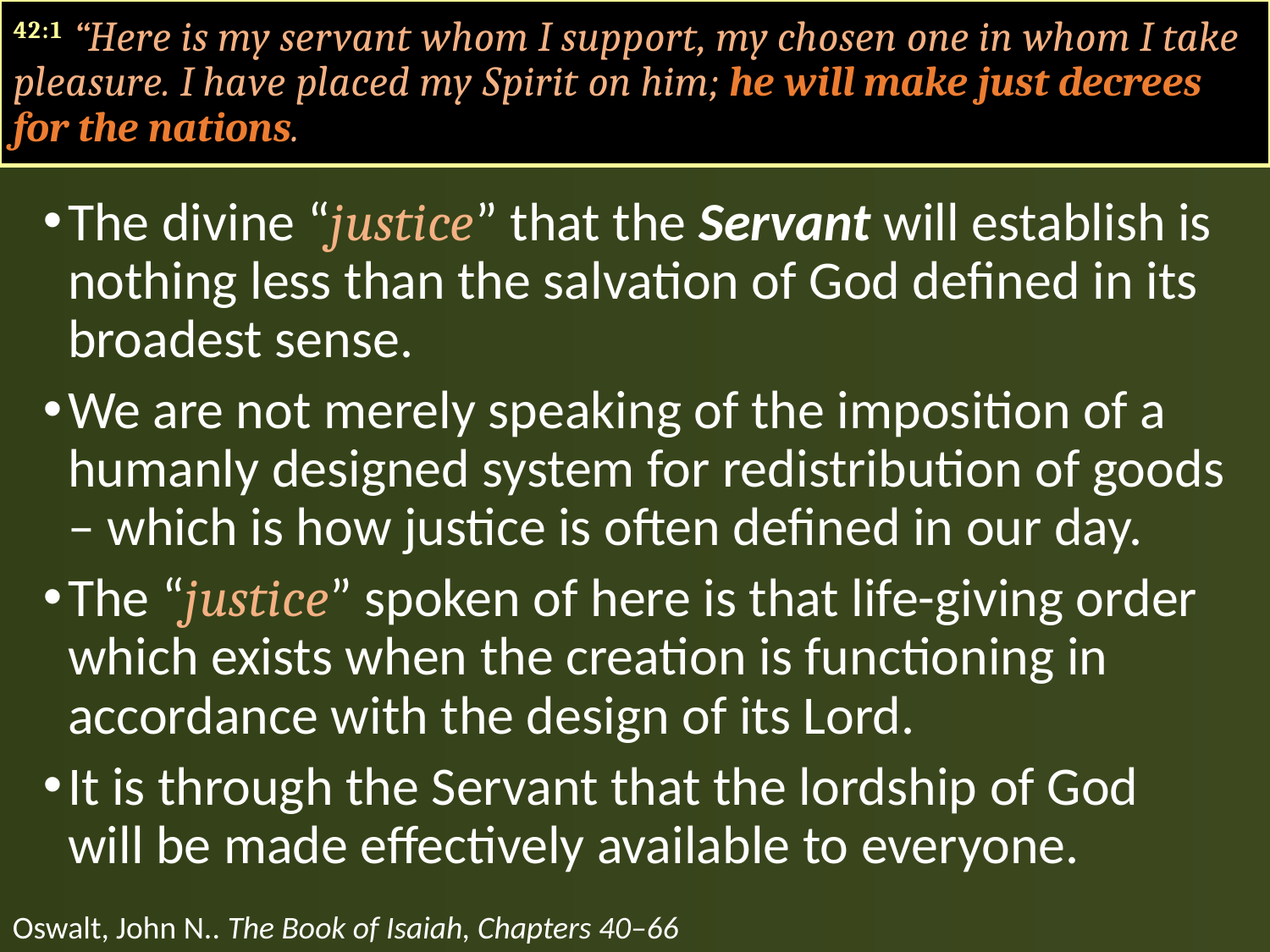

42:1 “Here is my servant whom I support, my chosen one in whom I take pleasure. I have placed my Spirit on him; he will make just decrees for the nations.
The divine “justice” that the Servant will establish is nothing less than the salvation of God defined in its broadest sense.
We are not merely speaking of the imposition of a humanly designed system for redistribution of goods – which is how justice is often defined in our day.
The “justice” spoken of here is that life-giving order which exists when the creation is functioning in accordance with the design of its Lord.
It is through the Servant that the lordship of God will be made effectively available to everyone.
Oswalt, John N.. The Book of Isaiah, Chapters 40–66